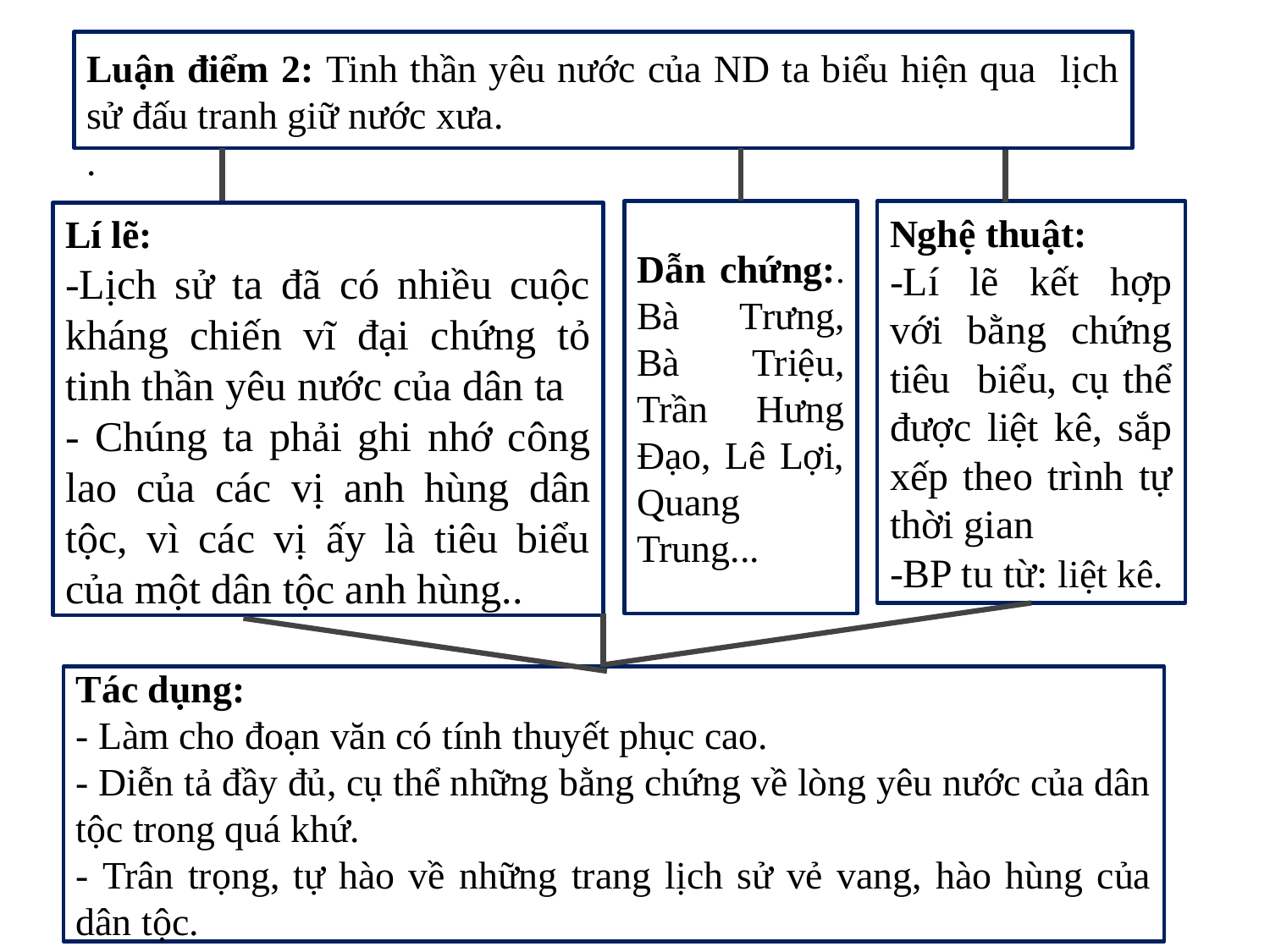

Luận điểm 2: Tinh thần yêu nước của ND ta biểu hiện qua  lịch sử đấu tranh giữ nước xưa.
.
Dẫn chứng:. Bà Trưng, Bà Triệu, Trần Hưng Đạo, Lê Lợi, Quang Trung...
Nghệ thuật:
-Lí lẽ kết hợp với bằng chứng tiêu  biểu, cụ thể được liệt kê, sắp xếp theo trình tự thời gian
-BP tu từ: liệt kê.
Lí lẽ:
-Lịch sử ta đã có nhiều cuộc kháng chiến vĩ đại chứng tỏ tinh thần yêu nước của dân ta
- Chúng ta phải ghi nhớ công lao của các vị anh hùng dân tộc, vì các vị ấy là tiêu biểu của một dân tộc anh hùng..

Tác dụng:
- Làm cho đoạn văn có tính thuyết phục cao.
- Diễn tả đầy đủ, cụ thể những bằng chứng về lòng yêu nước của dân tộc trong quá khứ.
- Trân trọng, tự hào về những trang lịch sử vẻ vang, hào hùng của dân tộc.